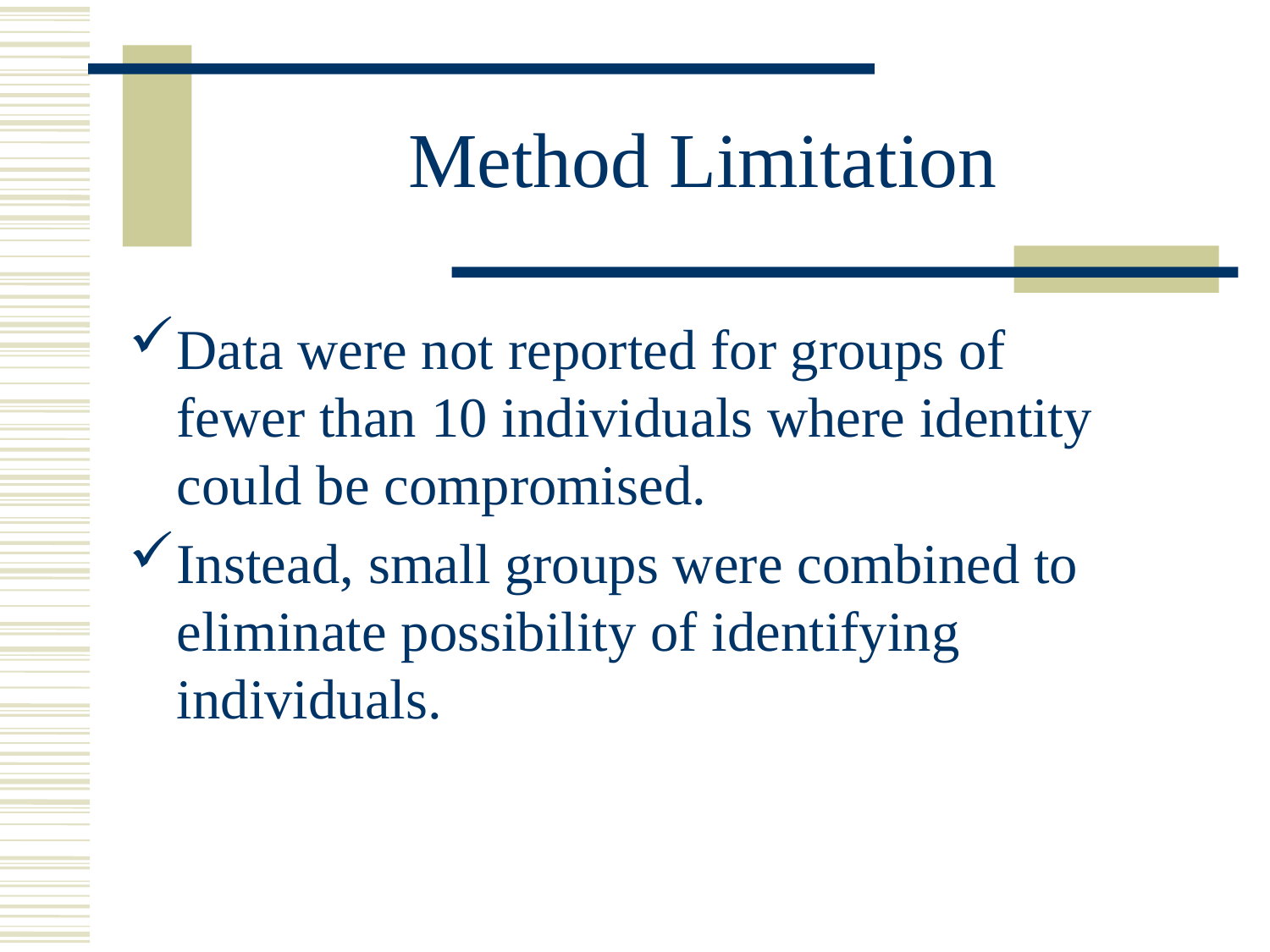

# Method Limitation
Data were not reported for groups of fewer than 10 individuals where identity could be compromised.
Instead, small groups were combined to eliminate possibility of identifying individuals.